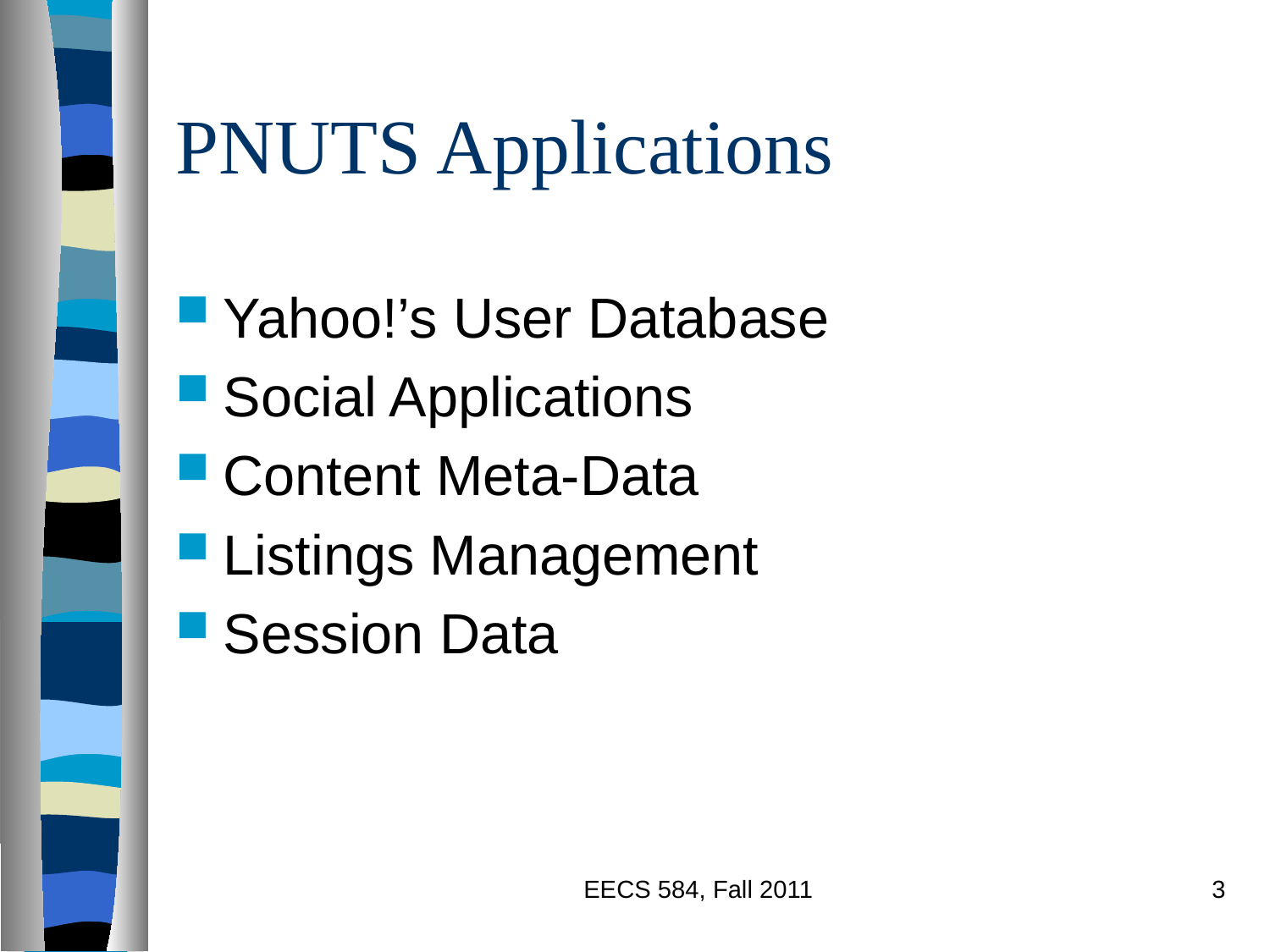

# PNUTS Applications
Yahoo!’s User Database
Social Applications
Content Meta-Data
Listings Management
Session Data

EECS 584, Fall 2011
3